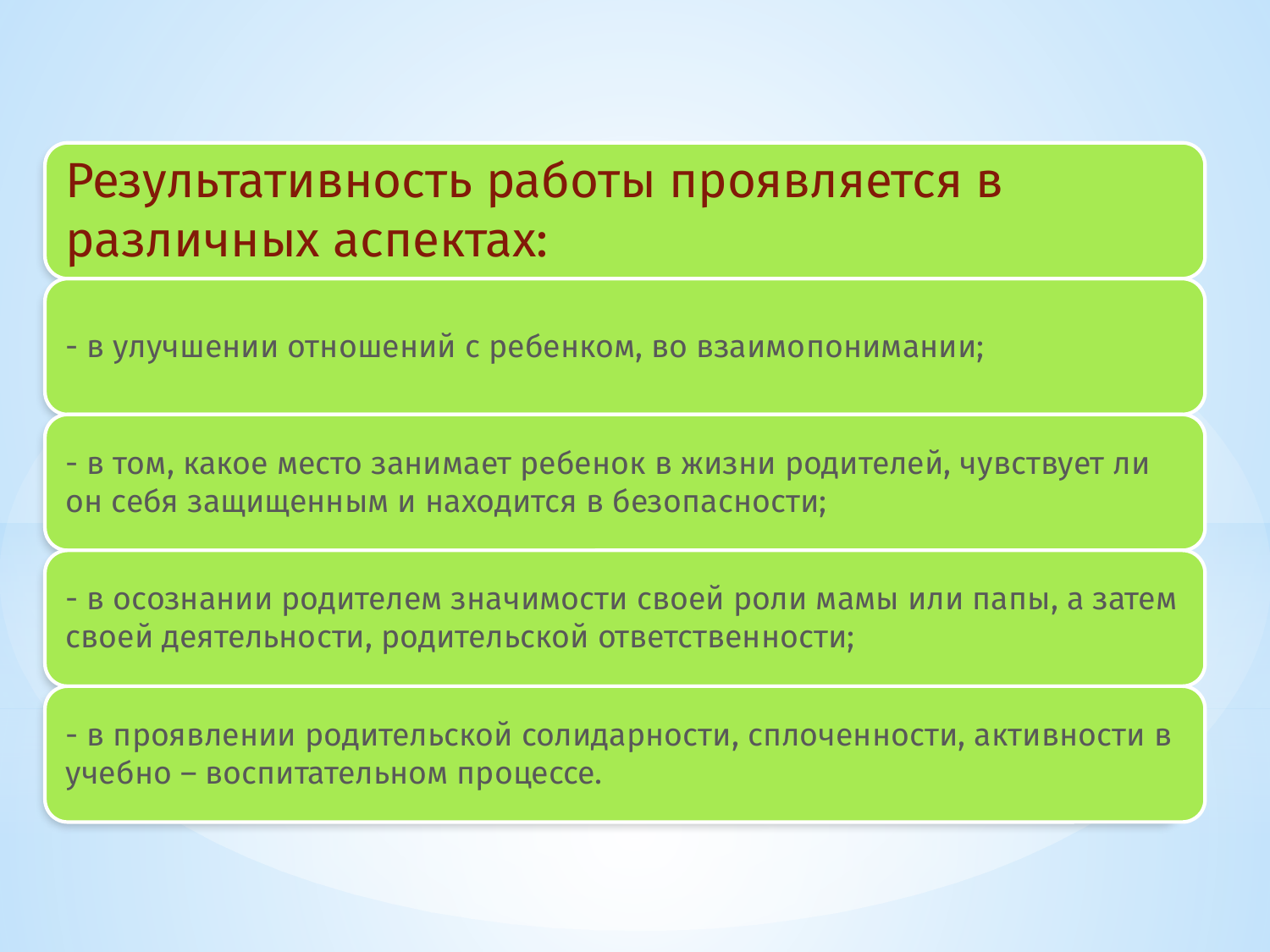

Результативность работы проявляется в различных аспектах:
- в улучшении отношений с ребенком, во взаимопонимании;
- в том, какое место занимает ребенок в жизни родителей, чувствует ли он себя защищенным и находится в безопасности;
- в осознании родителем значимости своей роли мамы или папы, а затем своей деятельности, родительской ответственности;
- в проявлении родительской солидарности, сплоченности, активности в учебно – воспитательном процессе.